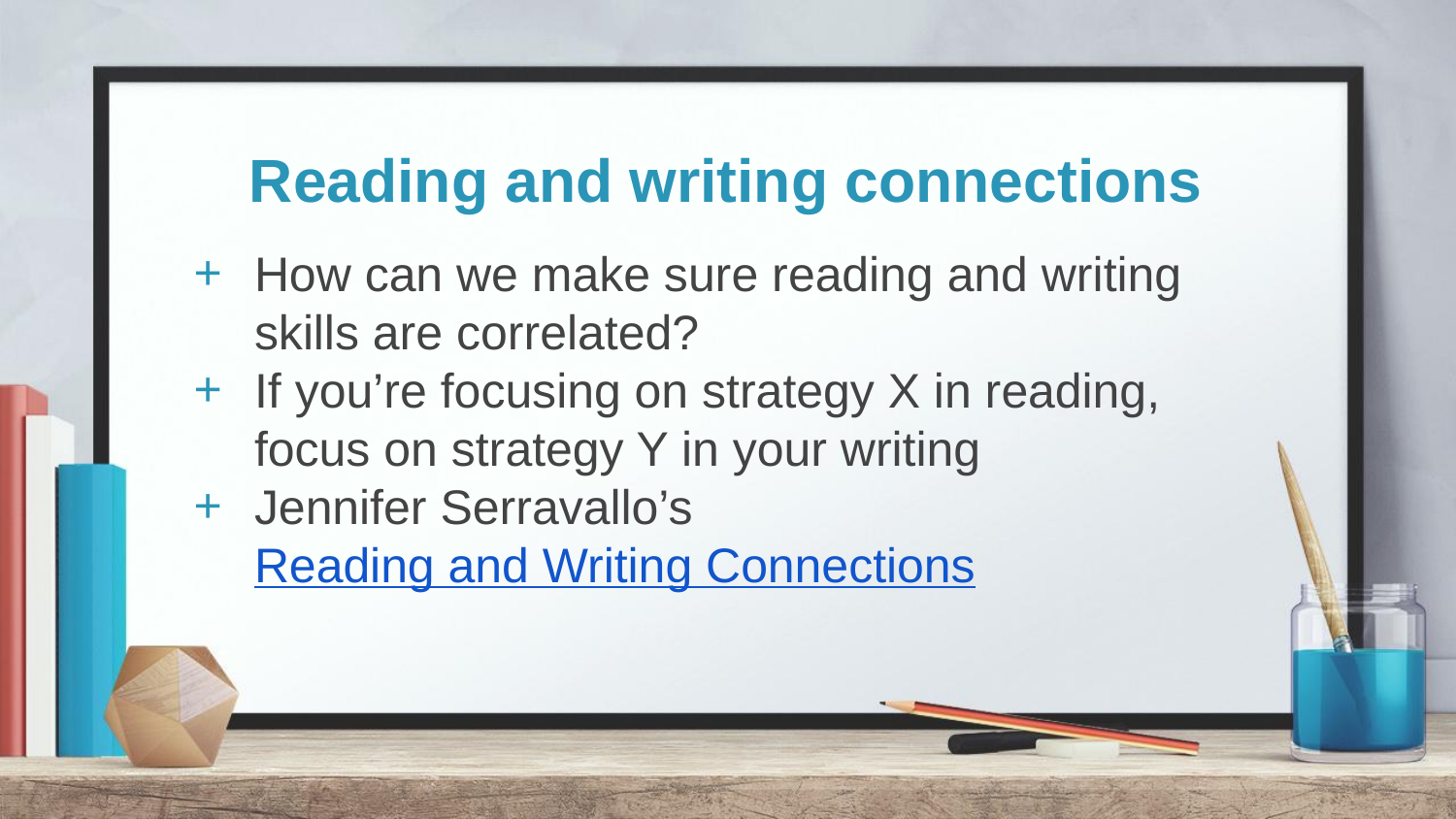

# Reading and writing connections
How can we make sure reading and writing skills are correlated?
If you’re focusing on strategy X in reading, focus on strategy Y in your writing
Jennifer Serravallo’s Reading and Writing Connections